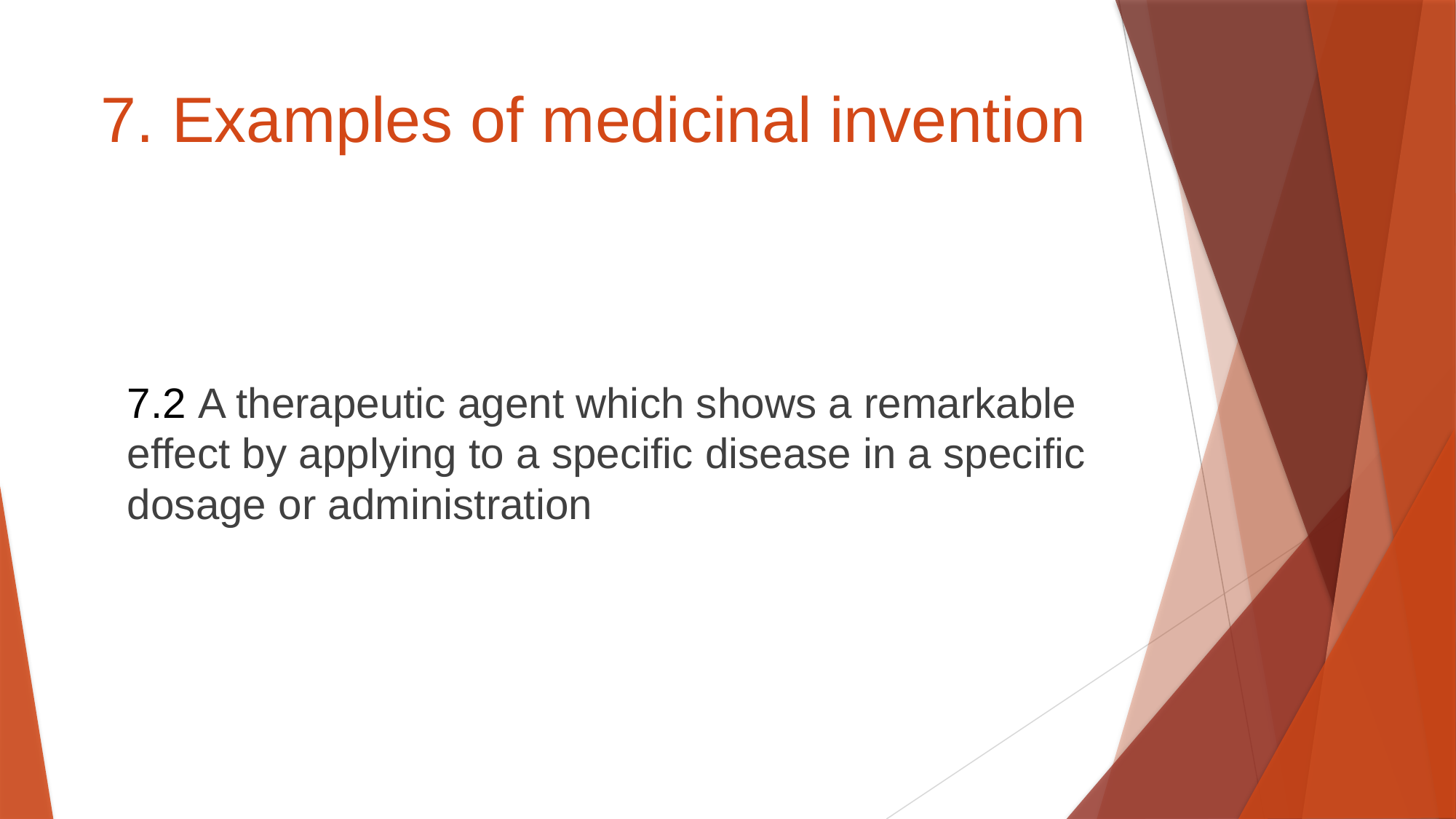

# 7. Examples of medicinal invention
7.2 A therapeutic agent which shows a remarkable effect by applying to a specific disease in a specific dosage or administration